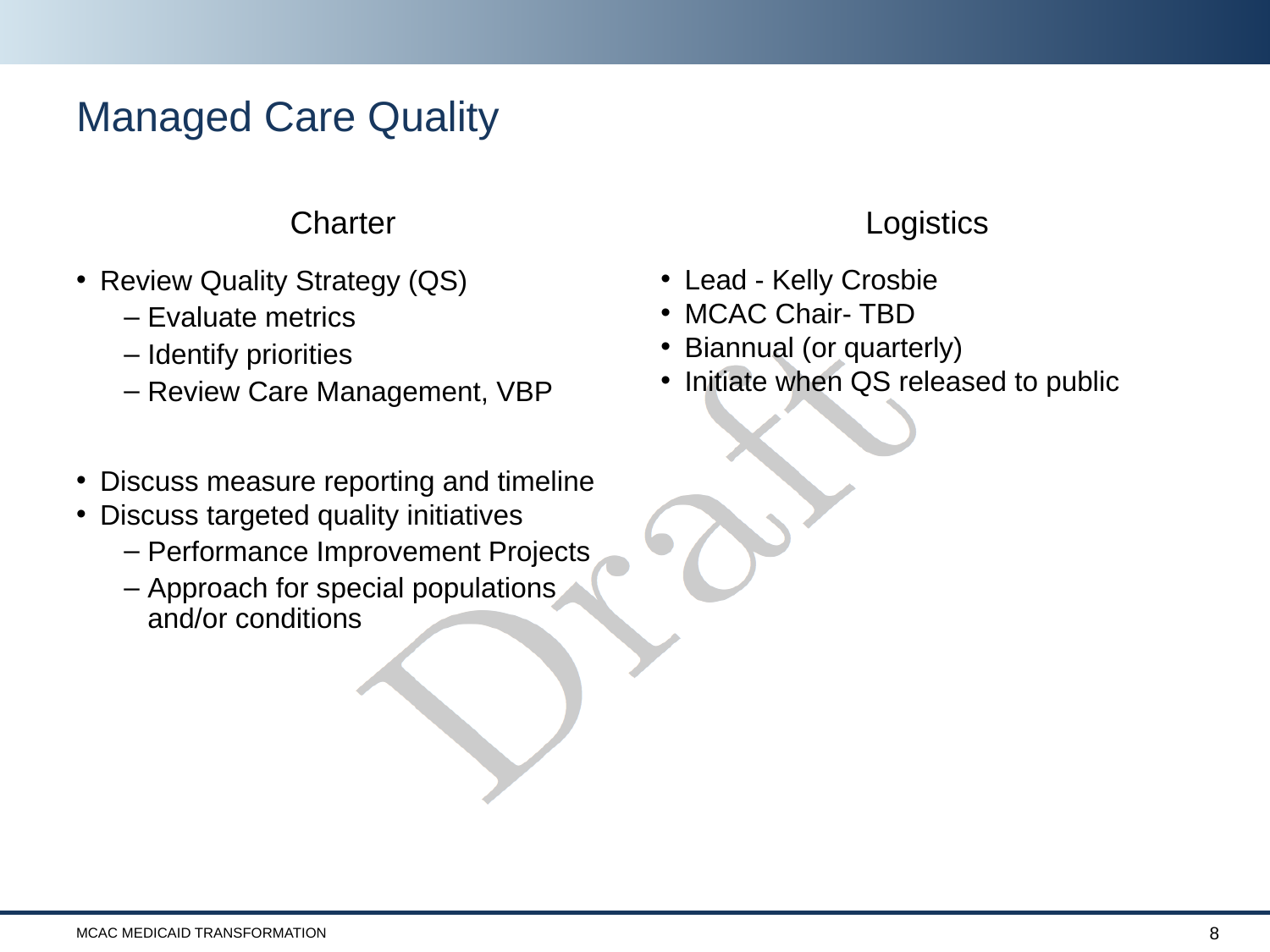

# Managed Care Quality
Charter
Logistics
Lead - Kelly Crosbie
MCAC Chair- TBD
Biannual (or quarterly)
Initiate when QS released to public
Review Quality Strategy (QS)
Evaluate metrics
Identify priorities
Review Care Management, VBP

Discuss measure reporting and timeline
Discuss targeted quality initiatives
Performance Improvement Projects
Approach for special populations and/or conditions

MCAC Medicaid Transformation
8